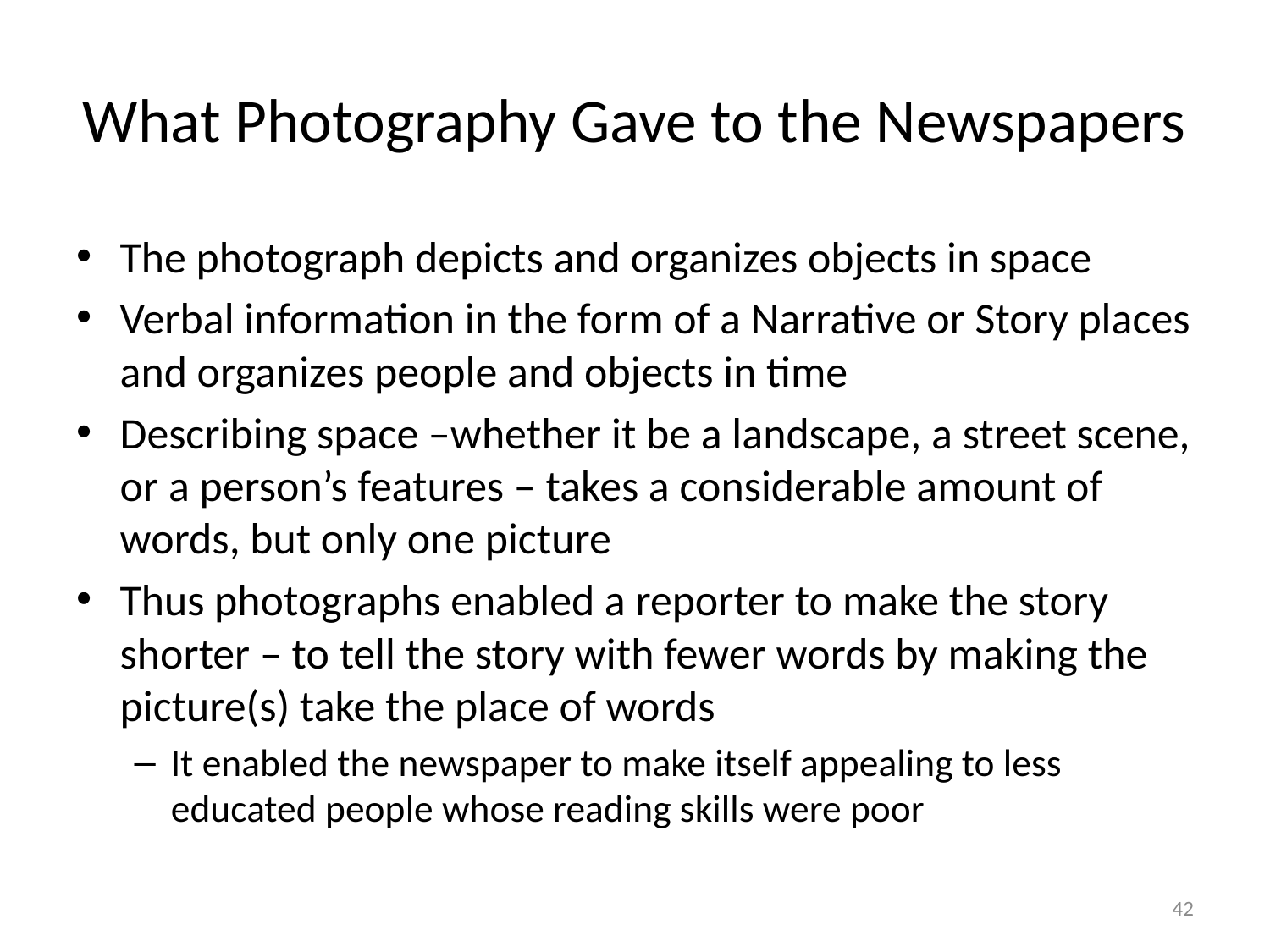

# What Photography Gave to the Newspapers
The photograph depicts and organizes objects in space
Verbal information in the form of a Narrative or Story places and organizes people and objects in time
Describing space –whether it be a landscape, a street scene, or a person’s features – takes a considerable amount of words, but only one picture
Thus photographs enabled a reporter to make the story shorter – to tell the story with fewer words by making the picture(s) take the place of words
It enabled the newspaper to make itself appealing to less educated people whose reading skills were poor
42